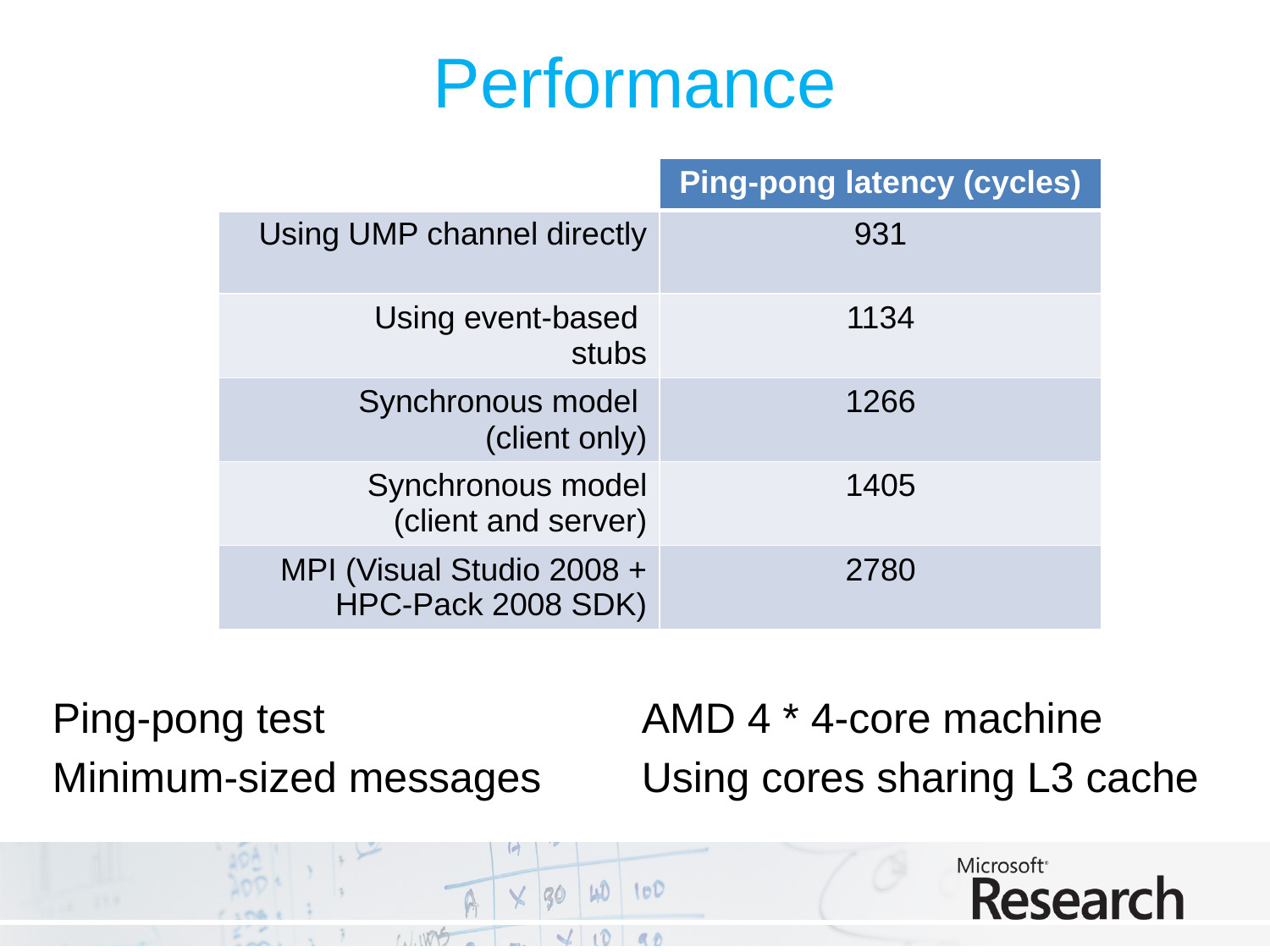

# Performance
|  | Ping-pong latency (cycles) |
| --- | --- |
| Using UMP channel directly | 931 |
| Using event-based stubs | 1134 |
| Synchronous model (client only) | 1266 |
| Synchronous model (client and server) | 1405 |
| MPI (Visual Studio 2008 + HPC-Pack 2008 SDK) | 2780 |
AMD 4 * 4-core machine
Using cores sharing L3 cache
Ping-pong test
Minimum-sized messages